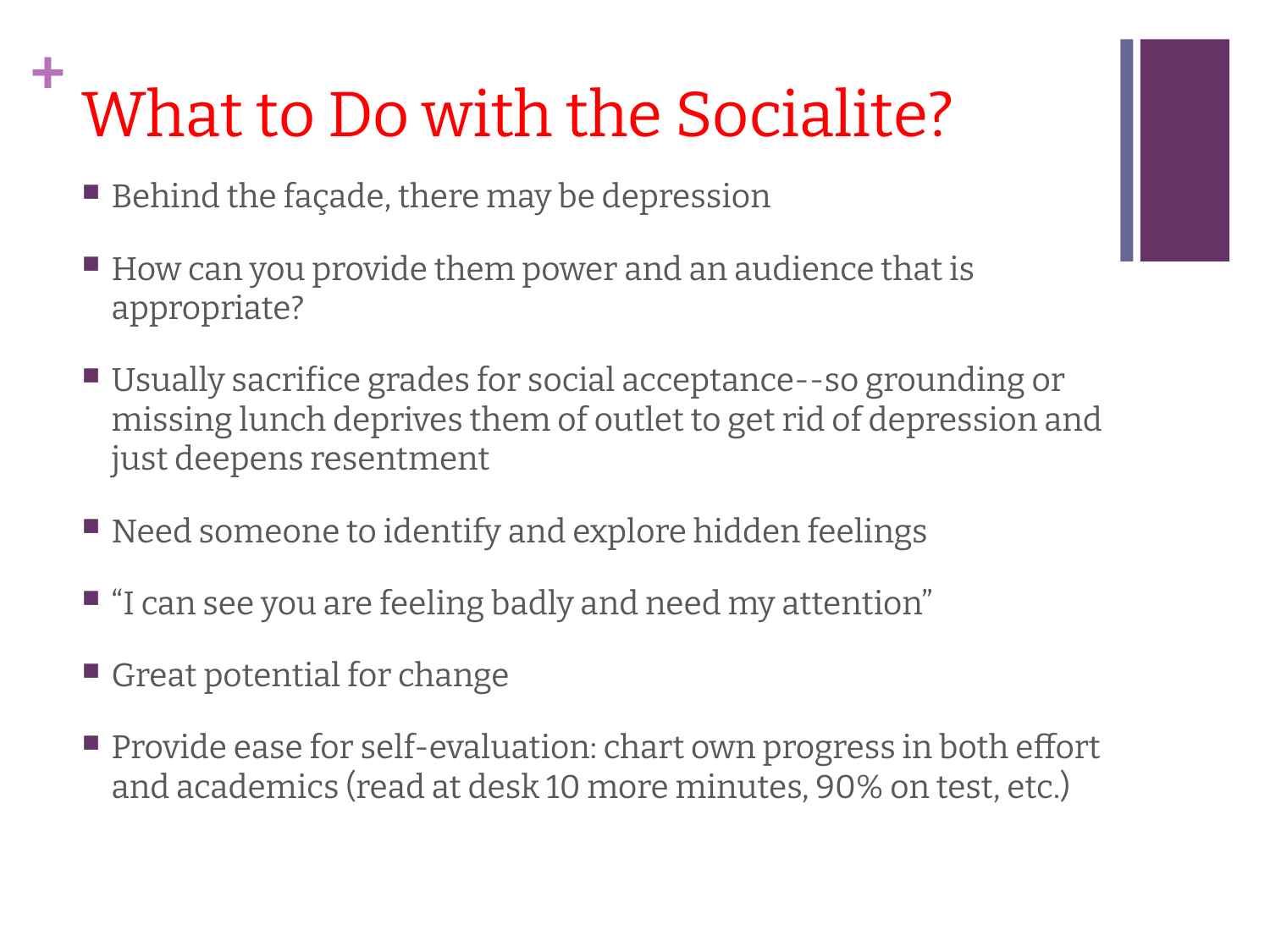

# What to Do with the Socialite?
Behind the façade, there may be depression
How can you provide them power and an audience that is appropriate?
Usually sacrifice grades for social acceptance--so grounding or missing lunch deprives them of outlet to get rid of depression and just deepens resentment
Need someone to identify and explore hidden feelings
“I can see you are feeling badly and need my attention”
Great potential for change
Provide ease for self-evaluation: chart own progress in both effort and academics (read at desk 10 more minutes, 90% on test, etc.)